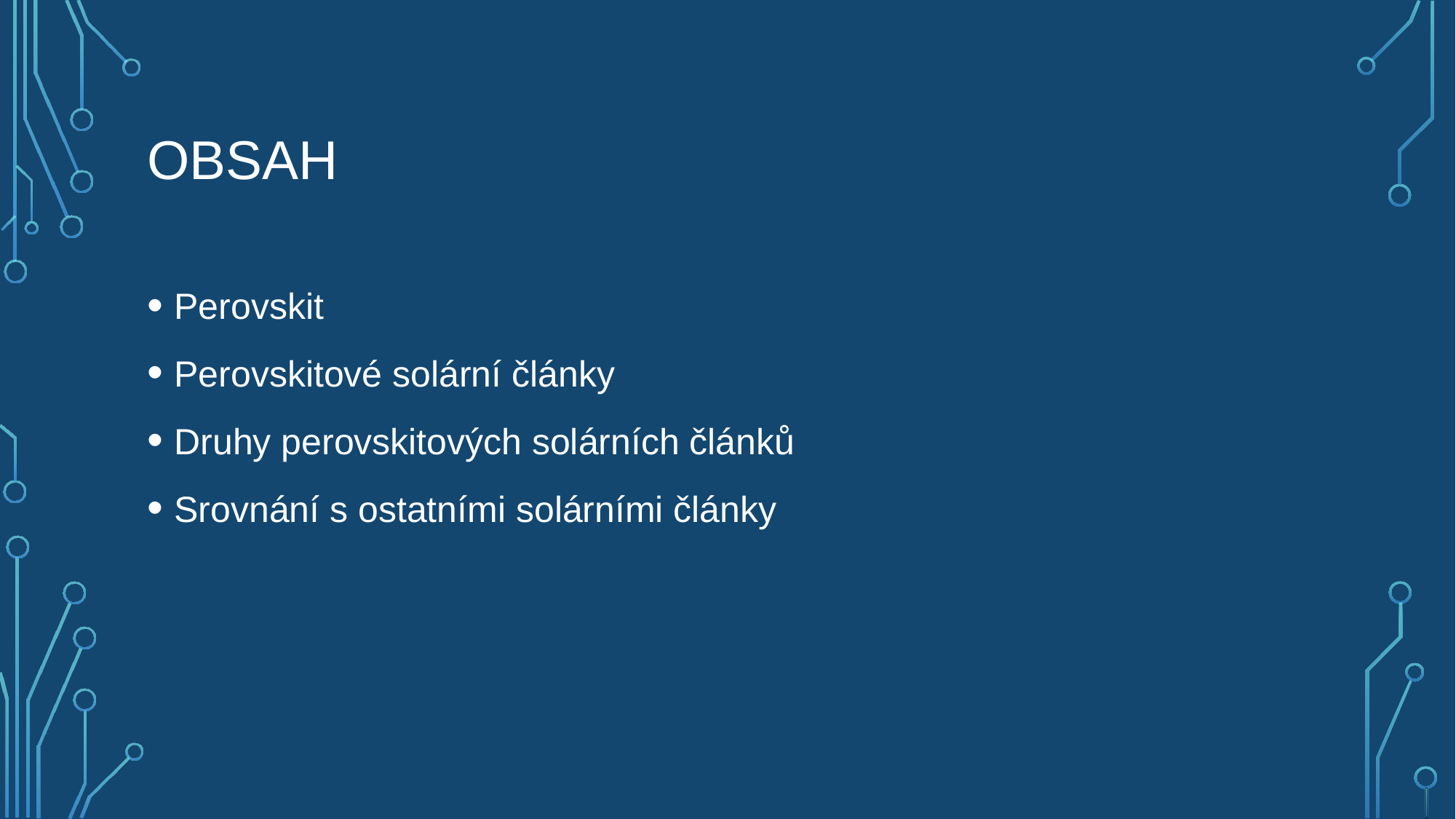

# Obsah
Perovskit
Perovskitové solární články
Druhy perovskitových solárních článků
Srovnání s ostatními solárními články